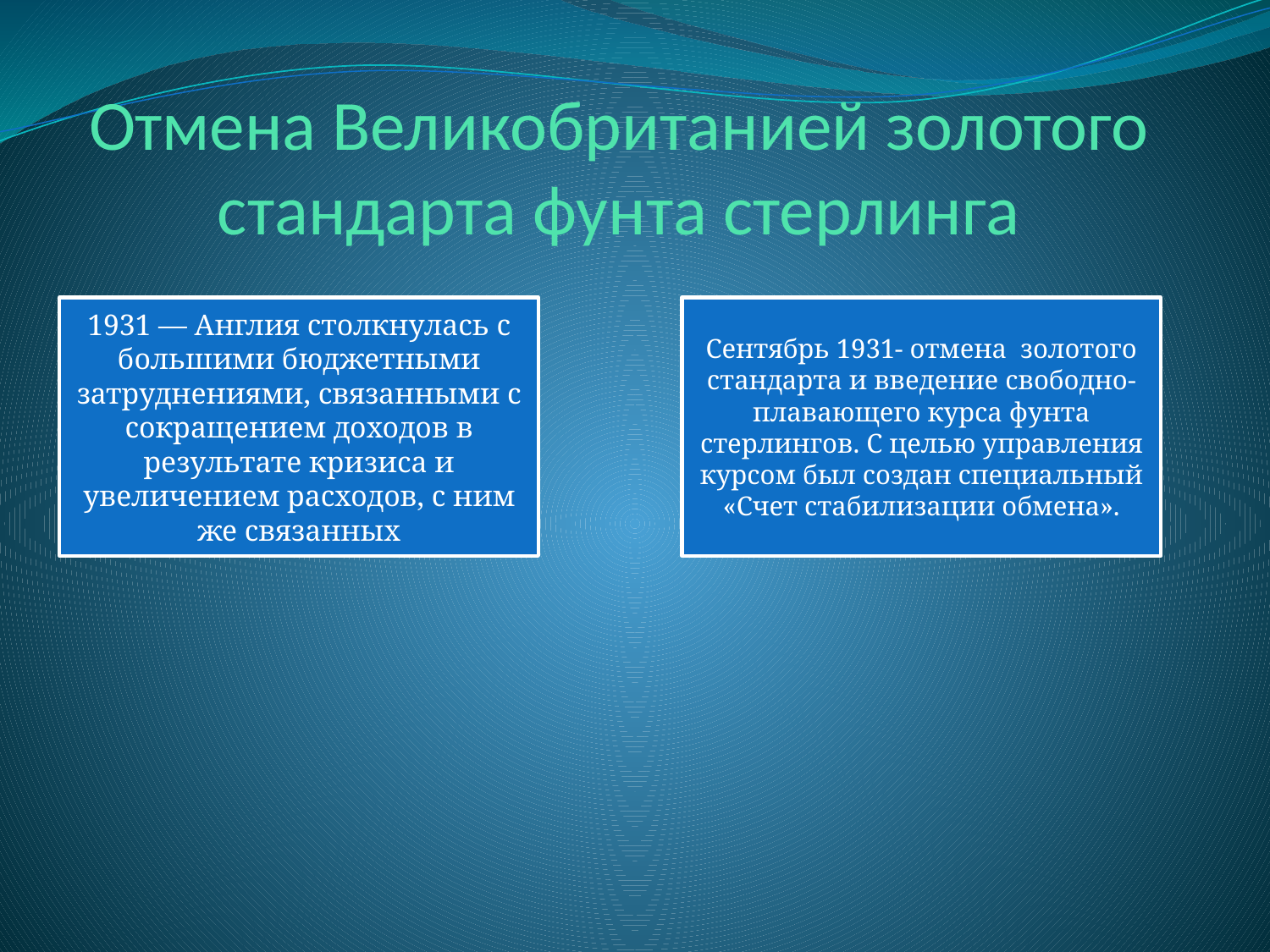

# Отмена Великобританией золотого стандарта фунта стерлинга
1931 — Англия столкнулась с большими бюджетными затруднениями, связанными с сокращением доходов в результате кризиса и увеличением расходов, с ним же связанных
Сентябрь 1931- отмена  золотого стандарта и введение свободно-плавающего курса фунта стерлингов. С целью управления курсом был создан специальный «Счет стабилизации обмена».